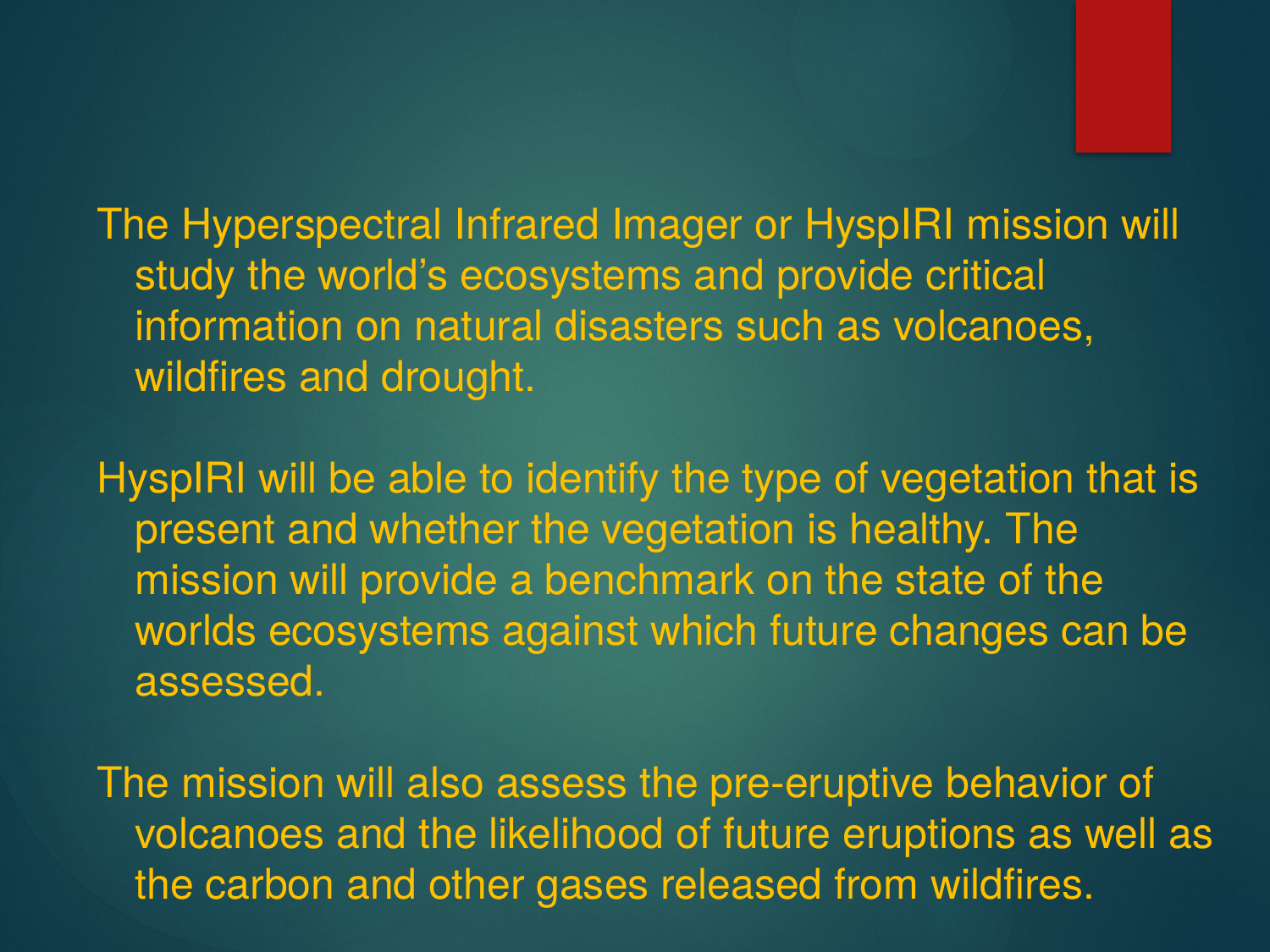

The Hyperspectral Infrared Imager or HyspIRI mission will study the world’s ecosystems and provide critical information on natural disasters such as volcanoes, wildfires and drought.

HyspIRI will be able to identify the type of vegetation that is present and whether the vegetation is healthy. The mission will provide a benchmark on the state of the worlds ecosystems against which future changes can be assessed.

The mission will also assess the pre-eruptive behavior of volcanoes and the likelihood of future eruptions as well as the carbon and other gases released from wildfires.